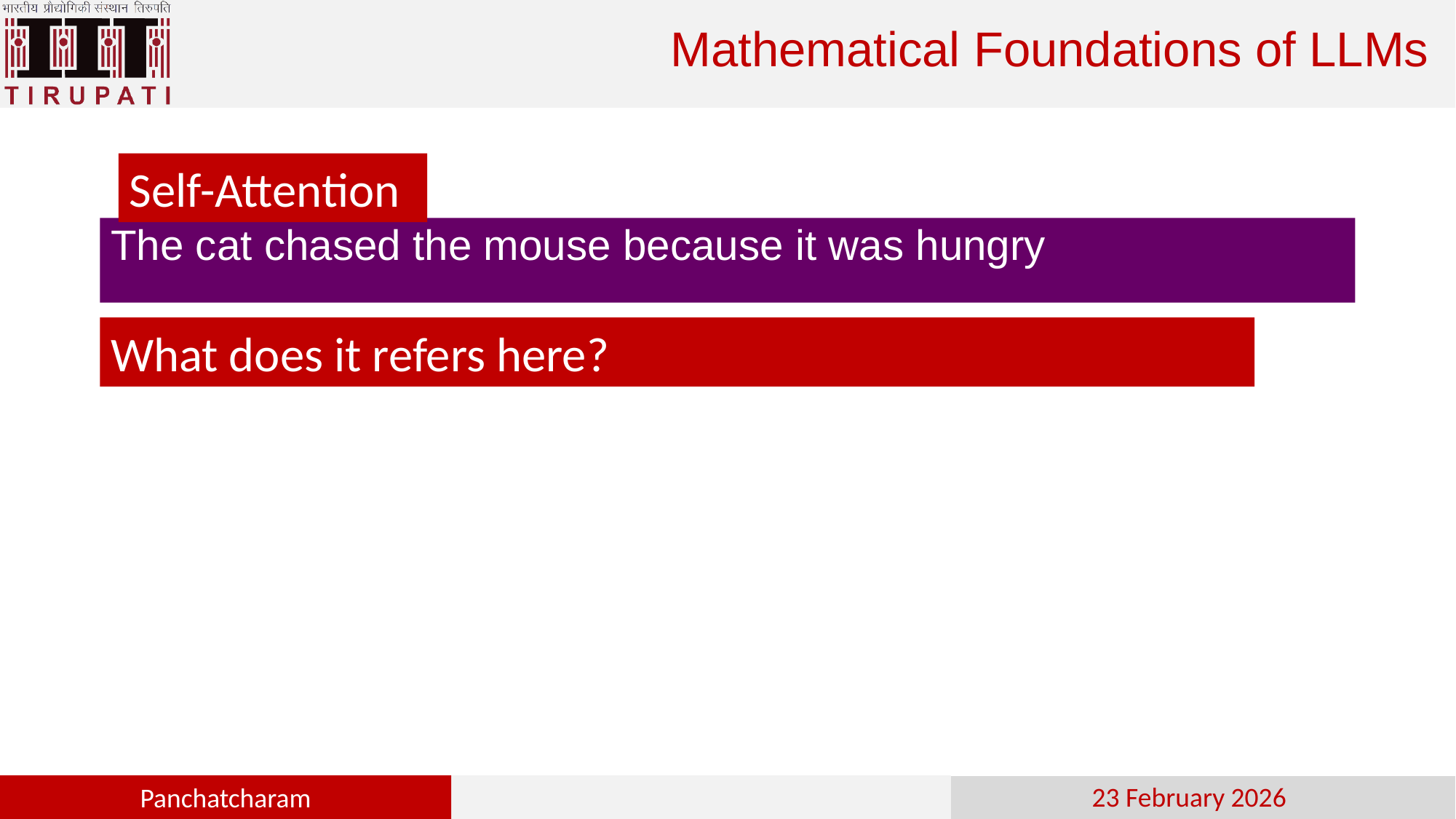

# Mathematical Foundations of LLMs
Self-Attention
The cat chased the mouse because it was hungry
What does it refers here?